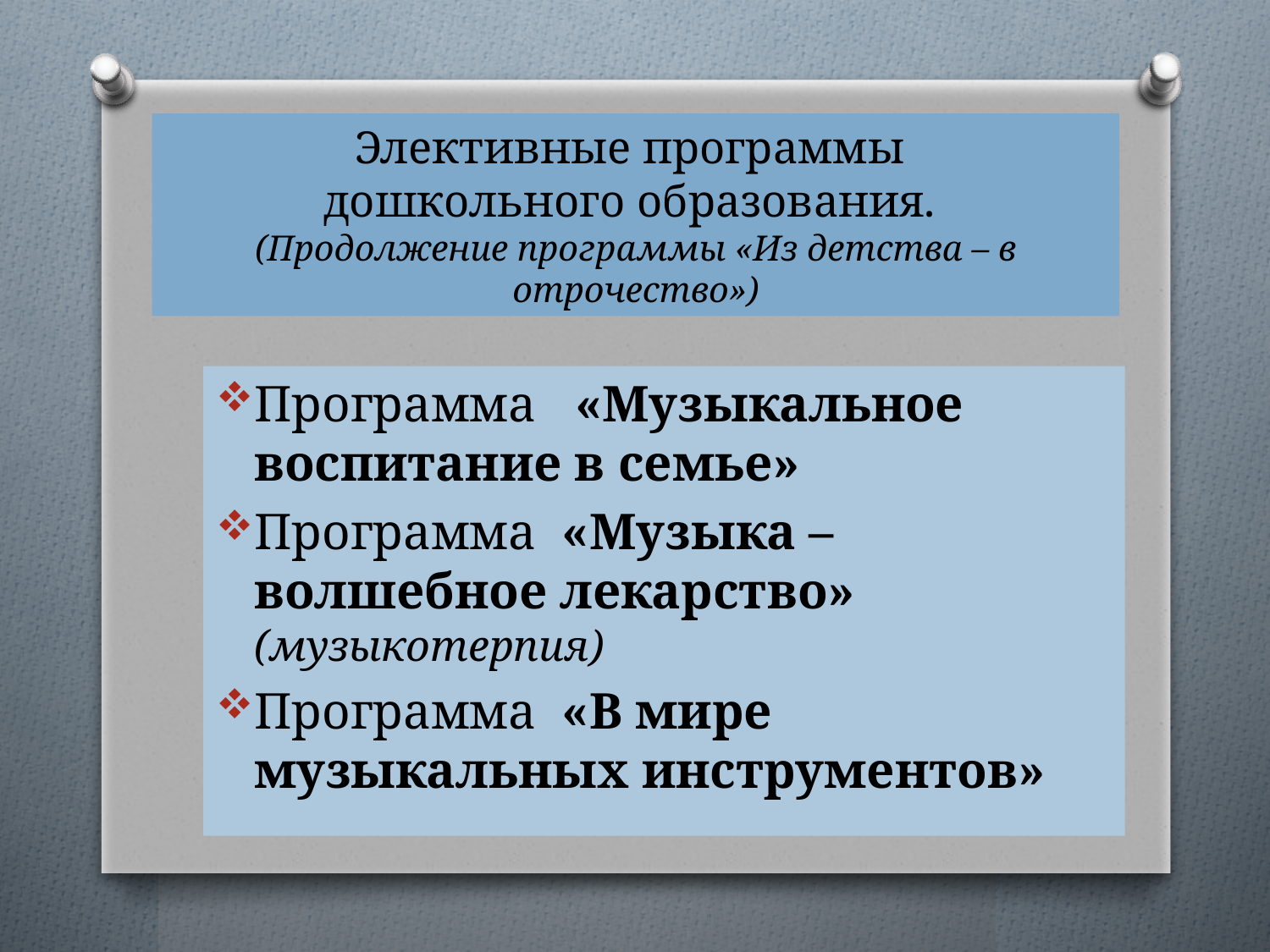

# Элективные программы дошкольного образования. (Продолжение программы «Из детства – в отрочество»)
Программа   «Музыкальное воспитание в семье»
Программа  «Музыка – волшебное лекарство» (музыкотерпия)
Программа  «В мире музыкальных инструментов»